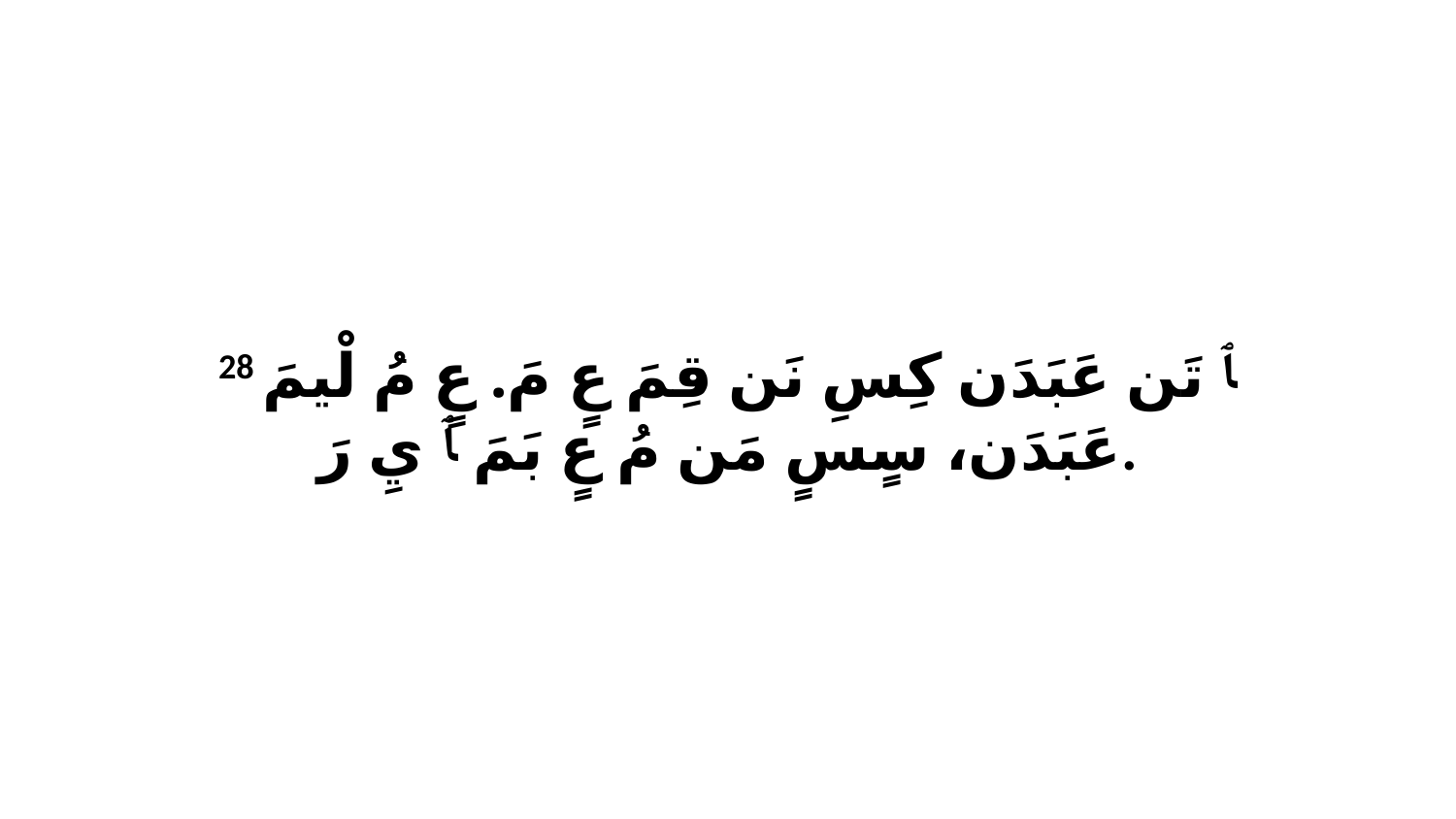

28 ﭑ تَن عَبَدَن كِسِ نَن قِمَ عٍ مَ. عٍ مُ لْيمَ عَبَدَن، سٍسٍ مَن مُ عٍ بَمَ ﭑ يِ رَ.